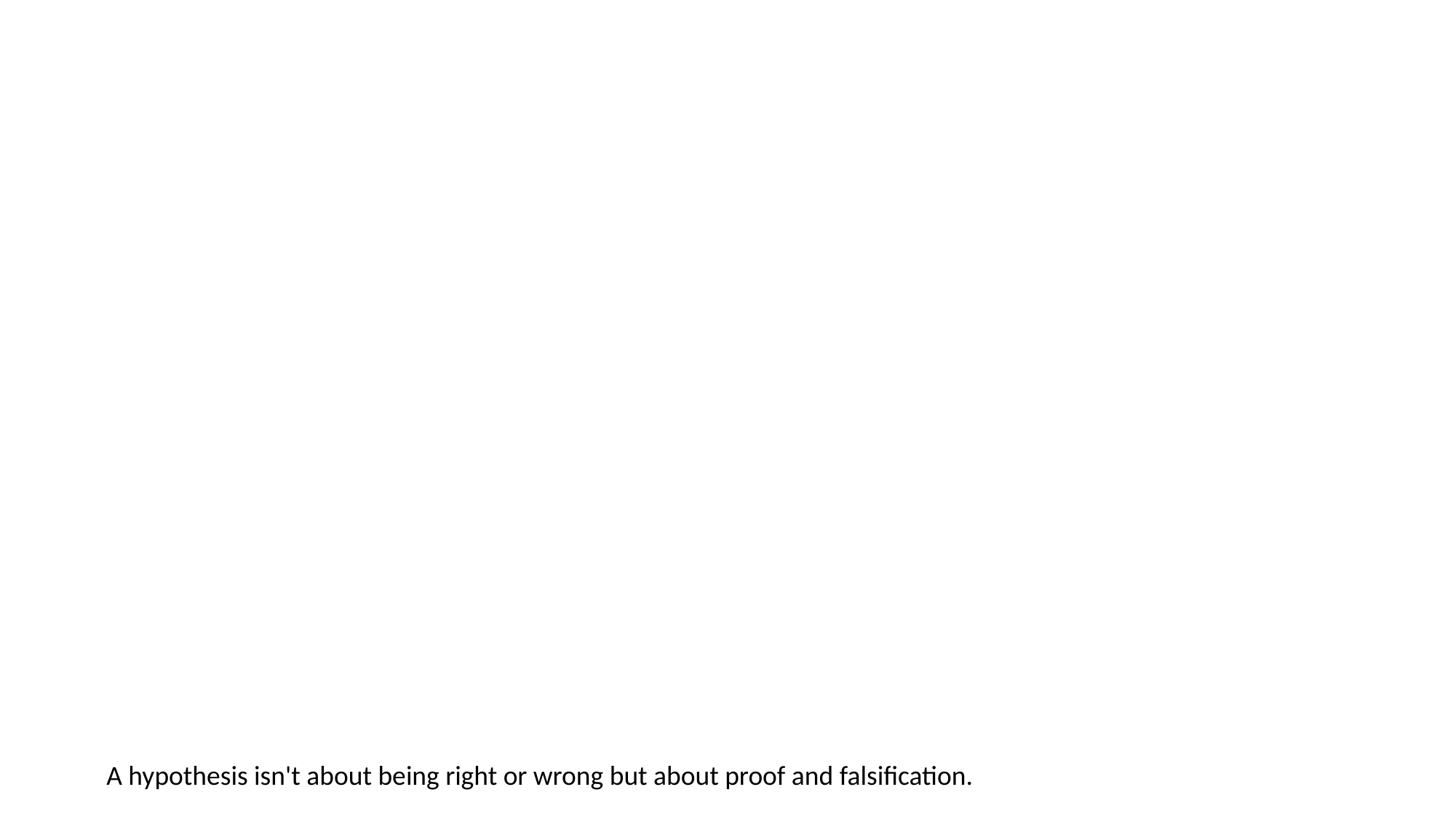

A hypothesis isn't about being right or wrong but about proof and falsification.